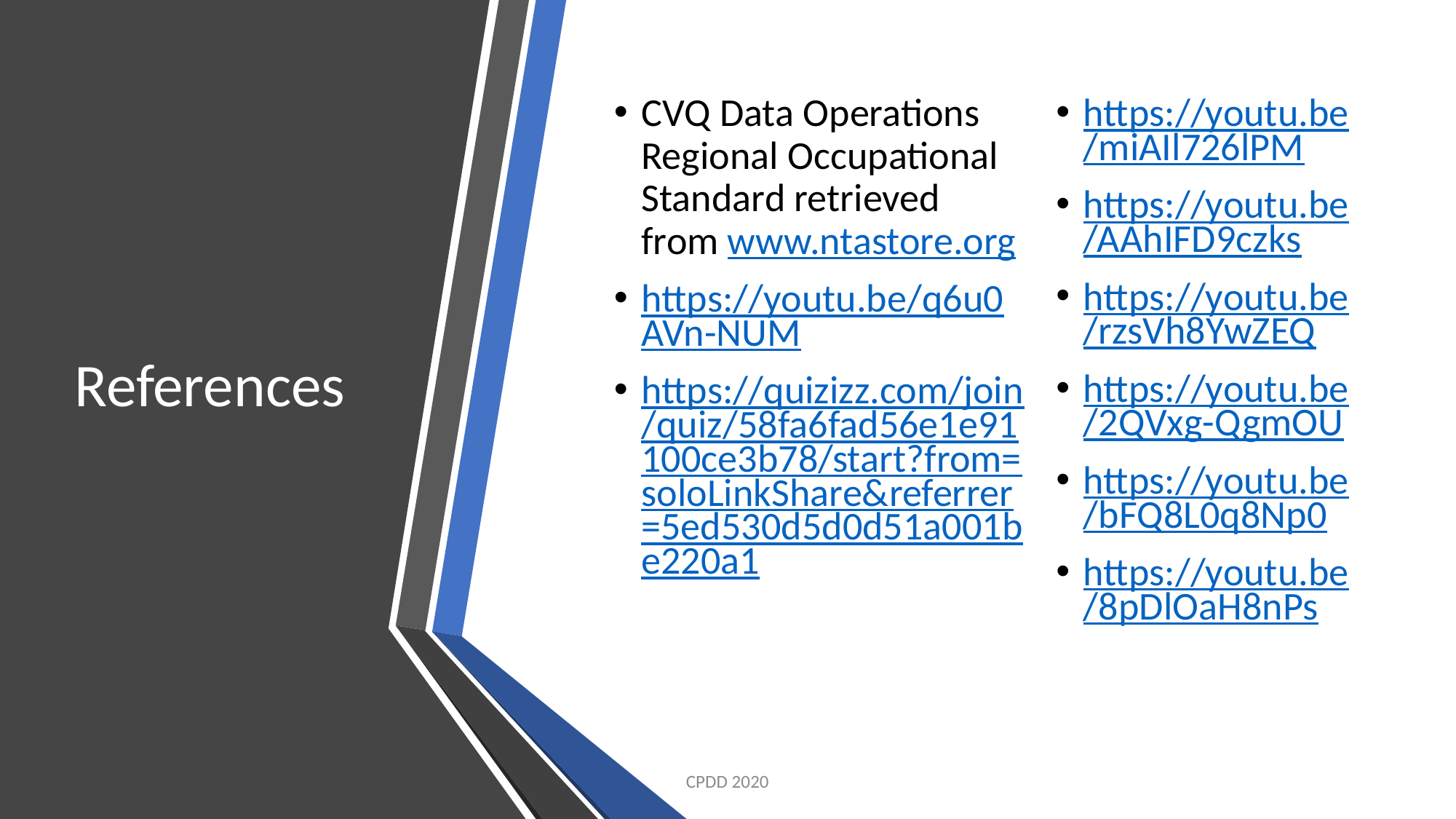

# References
CVQ Data Operations Regional Occupational Standard retrieved from www.ntastore.org
https://youtu.be/q6u0AVn-NUM
https://quizizz.com/join/quiz/58fa6fad56e1e91100ce3b78/start?from=soloLinkShare&referrer=5ed530d5d0d51a001be220a1
https://youtu.be/miAIl726lPM
https://youtu.be/AAhIFD9czks
https://youtu.be/rzsVh8YwZEQ
https://youtu.be/2QVxg-QgmOU
https://youtu.be/bFQ8L0q8Np0
https://youtu.be/8pDlOaH8nPs

CPDD 2020